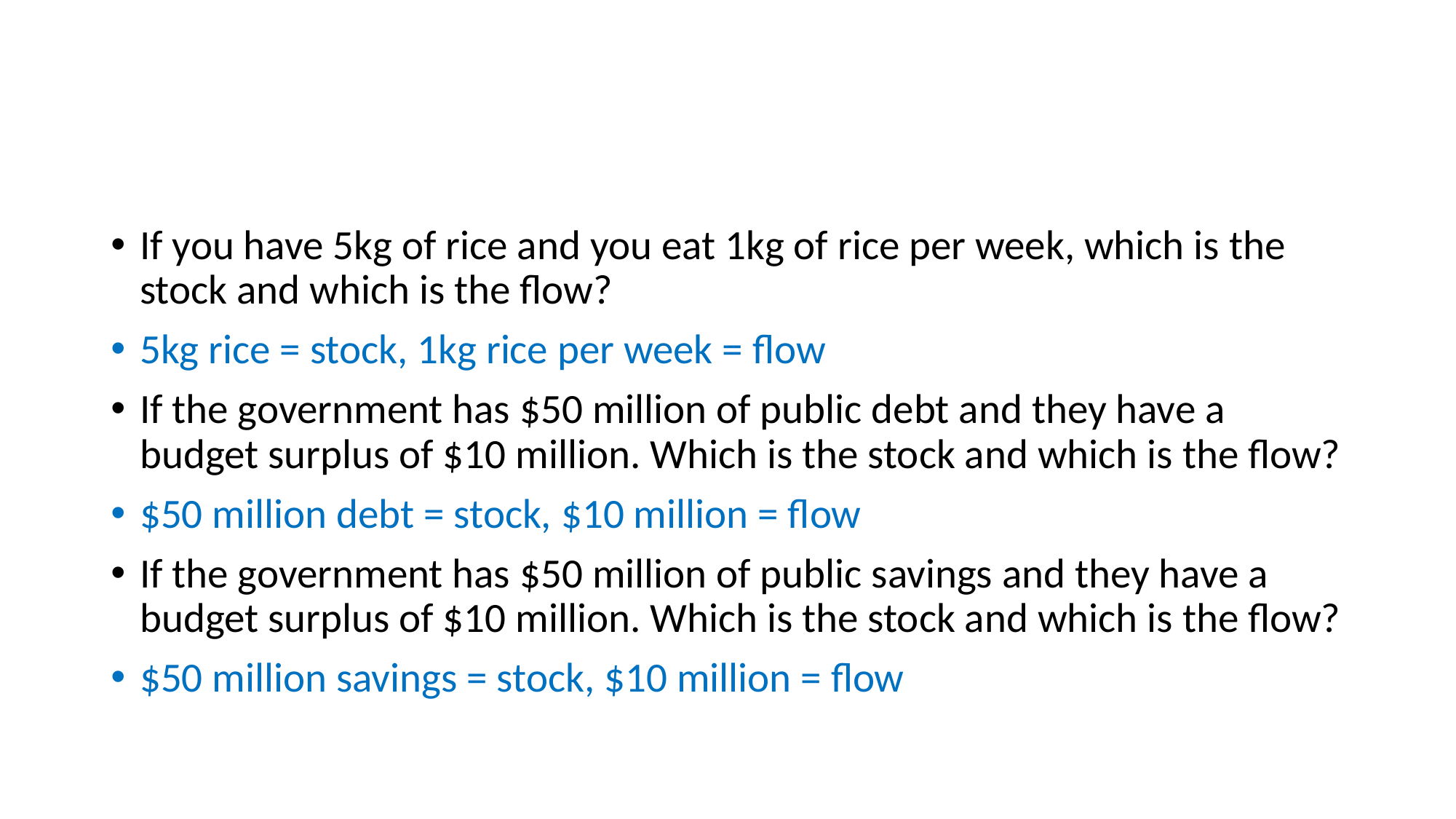

#
If you have 5kg of rice and you eat 1kg of rice per week, which is the stock and which is the flow?
5kg rice = stock, 1kg rice per week = flow
If the government has $50 million of public debt and they have a budget surplus of $10 million. Which is the stock and which is the flow?
$50 million debt = stock, $10 million = flow
If the government has $50 million of public savings and they have a budget surplus of $10 million. Which is the stock and which is the flow?
$50 million savings = stock, $10 million = flow